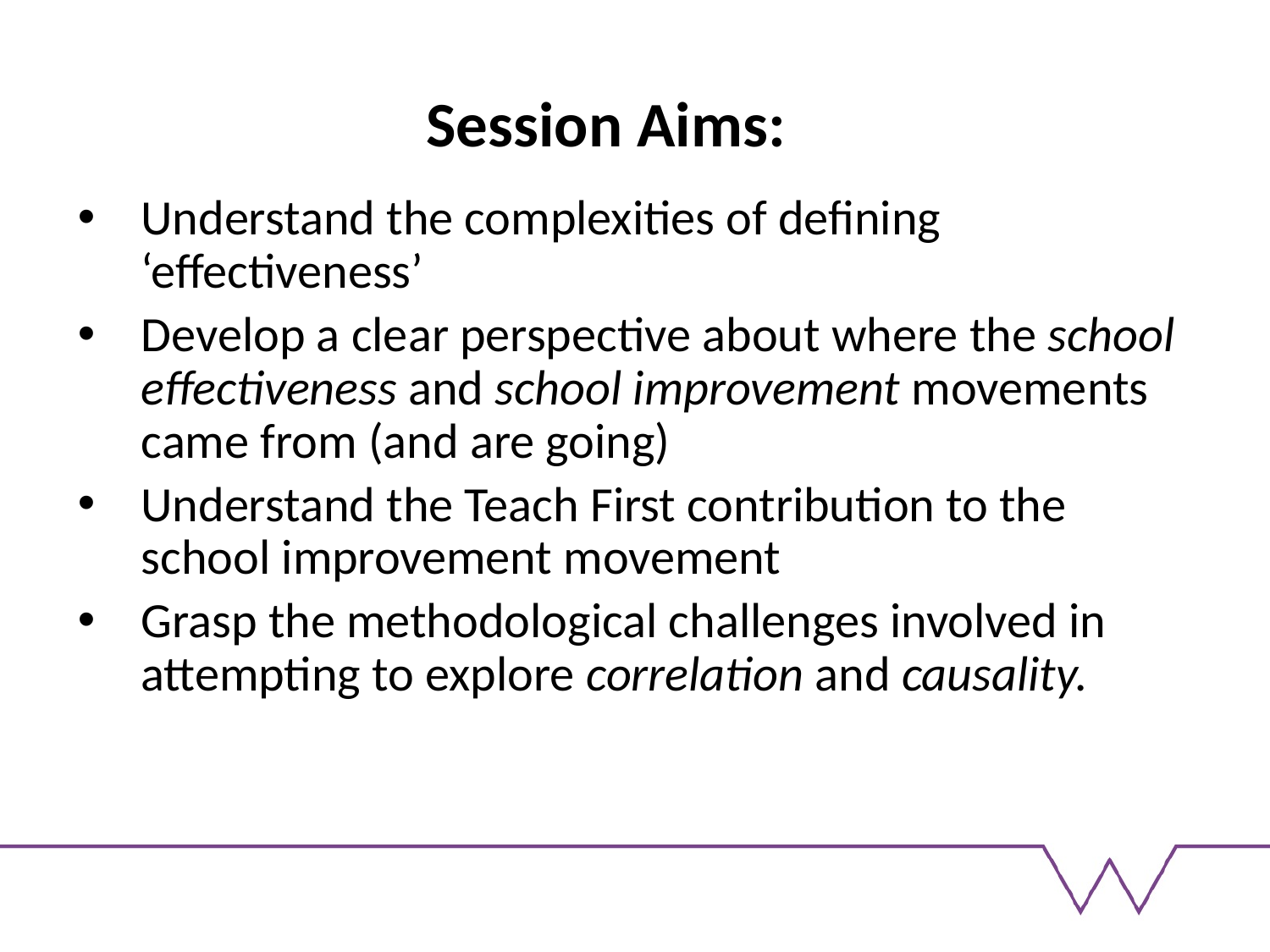

# Session Aims:
Understand the complexities of defining ‘effectiveness’
Develop a clear perspective about where the school effectiveness and school improvement movements came from (and are going)
Understand the Teach First contribution to the school improvement movement
Grasp the methodological challenges involved in attempting to explore correlation and causality.